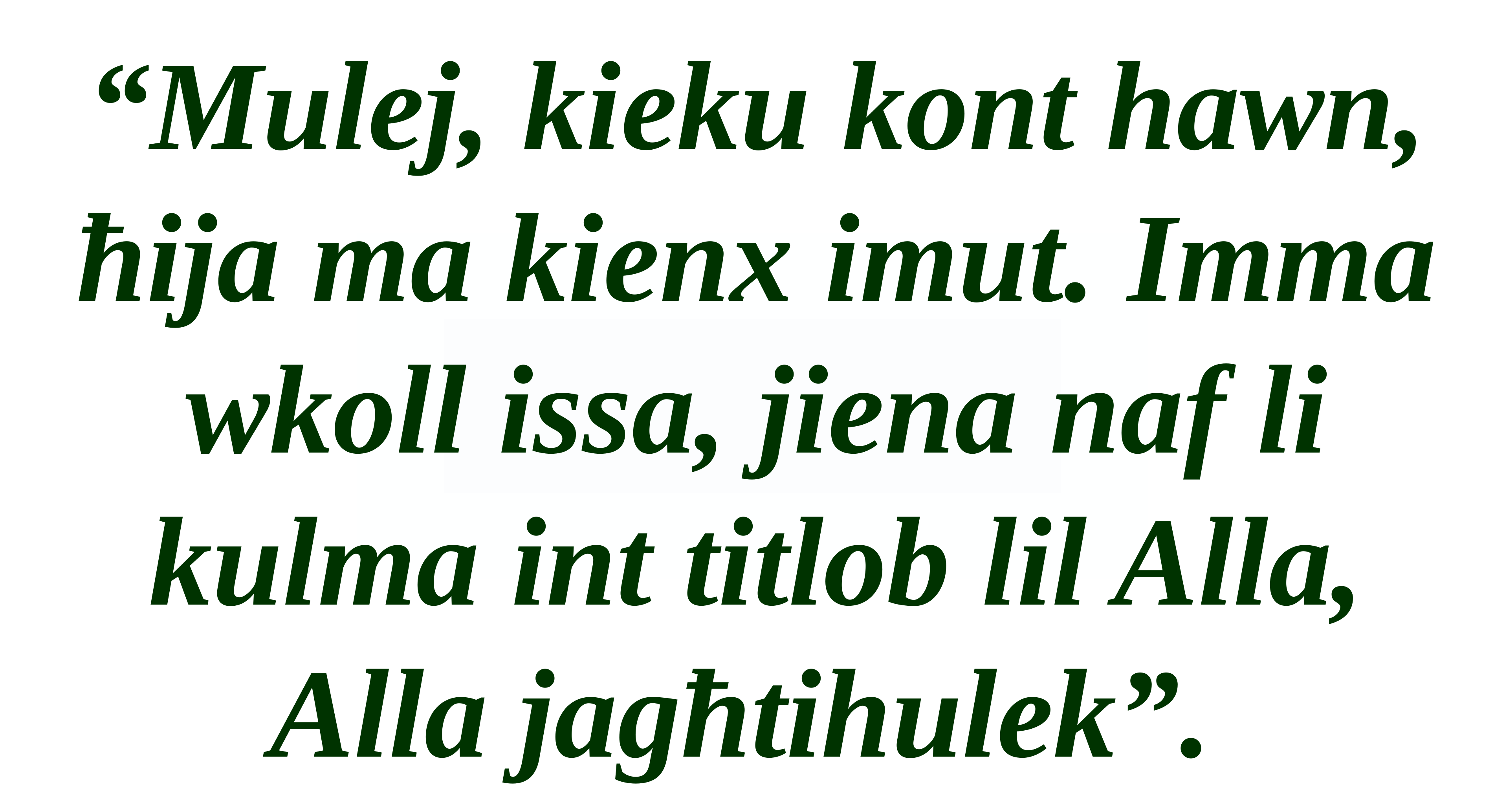

“Mulej, kieku kont hawn, ħija ma kienx imut. Imma wkoll issa, jiena naf li kulma int titlob lil Alla, Alla jagħtihulek”.